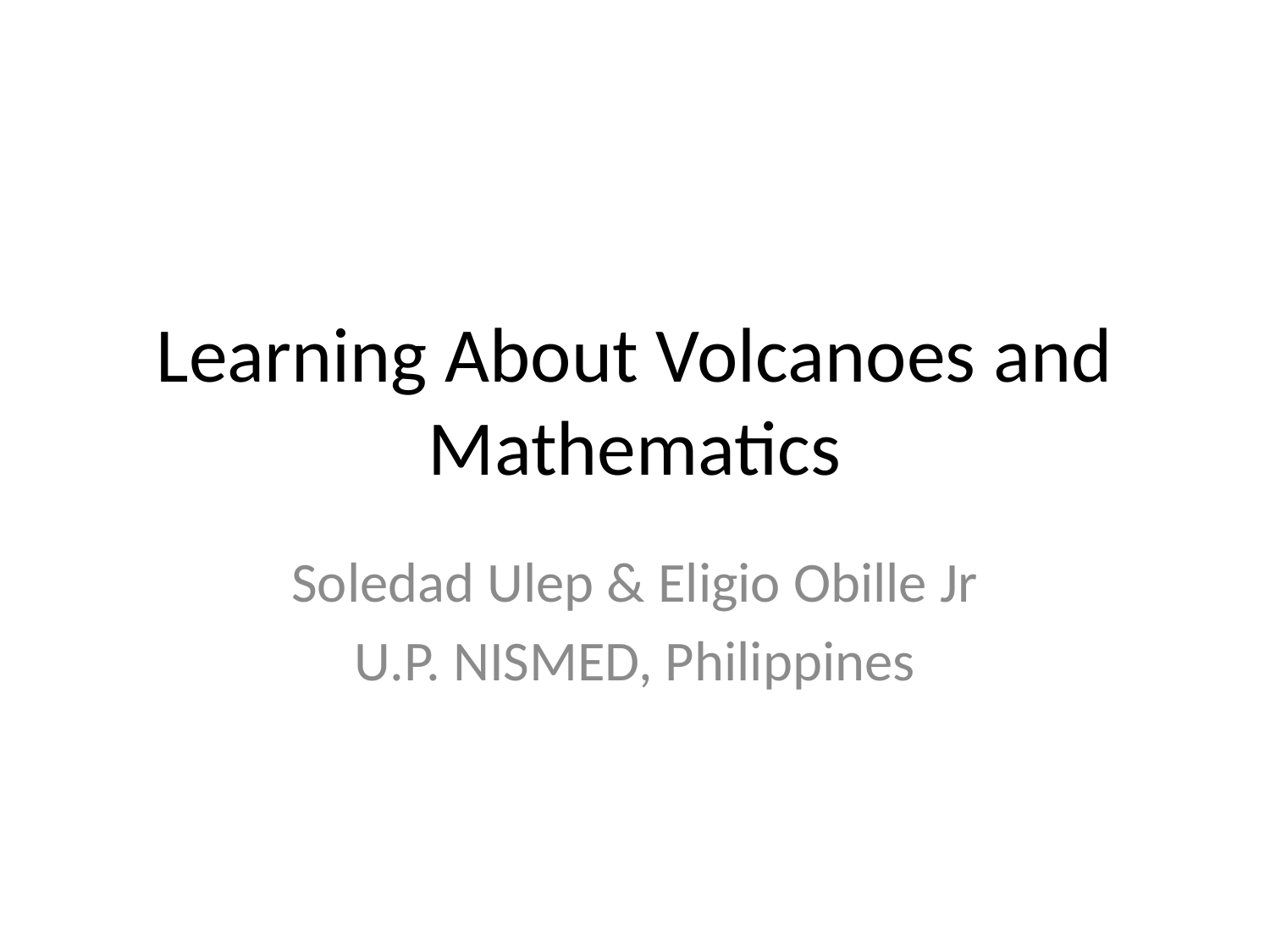

# Learning About Volcanoes and Mathematics
Soledad Ulep & Eligio Obille Jr
U.P. NISMED, Philippines